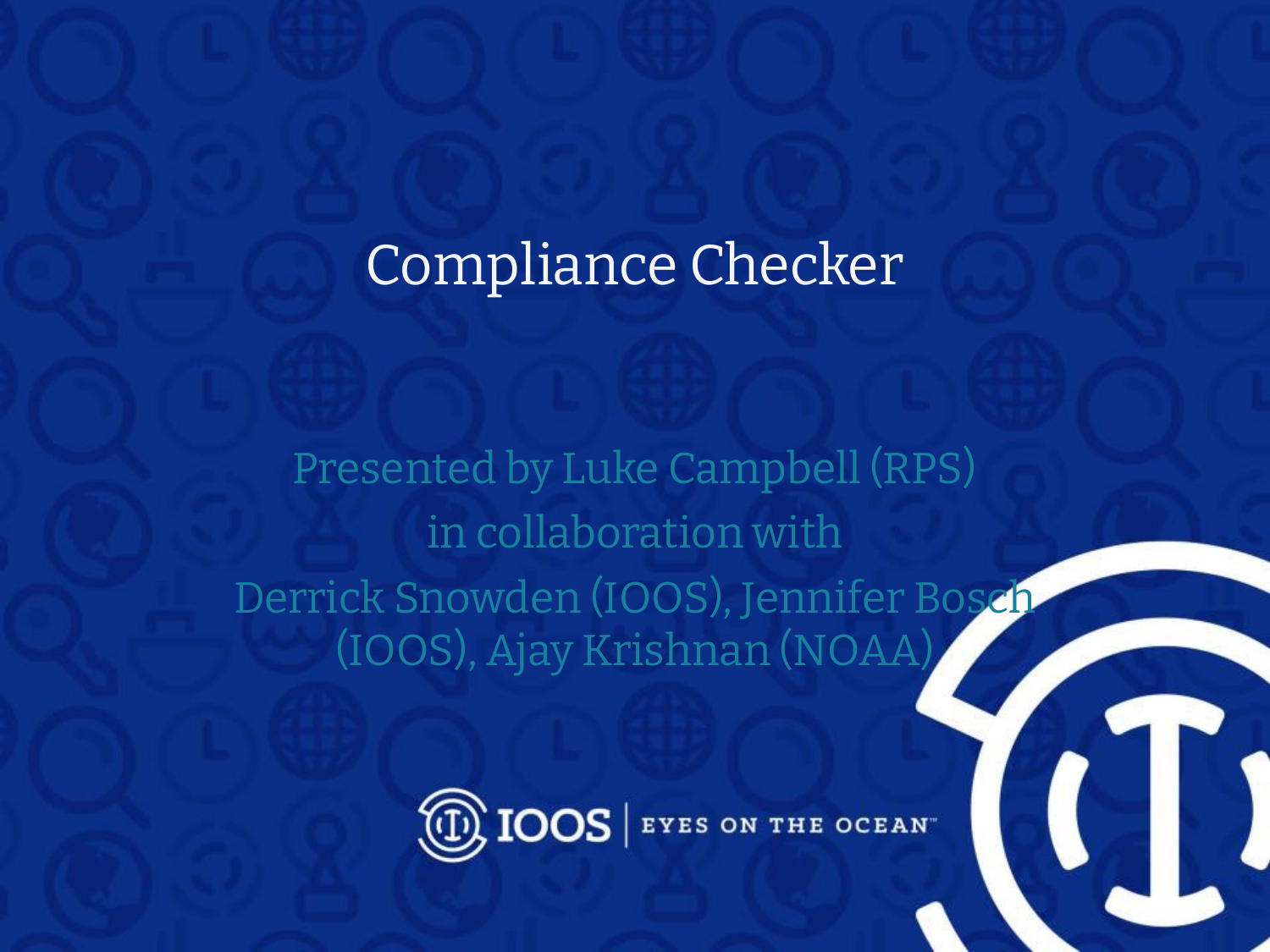

# Compliance Checker
Presented by Luke Campbell (RPS)
in collaboration with
Derrick Snowden (IOOS), Jennifer Bosch (IOOS), Ajay Krishnan (NOAA)